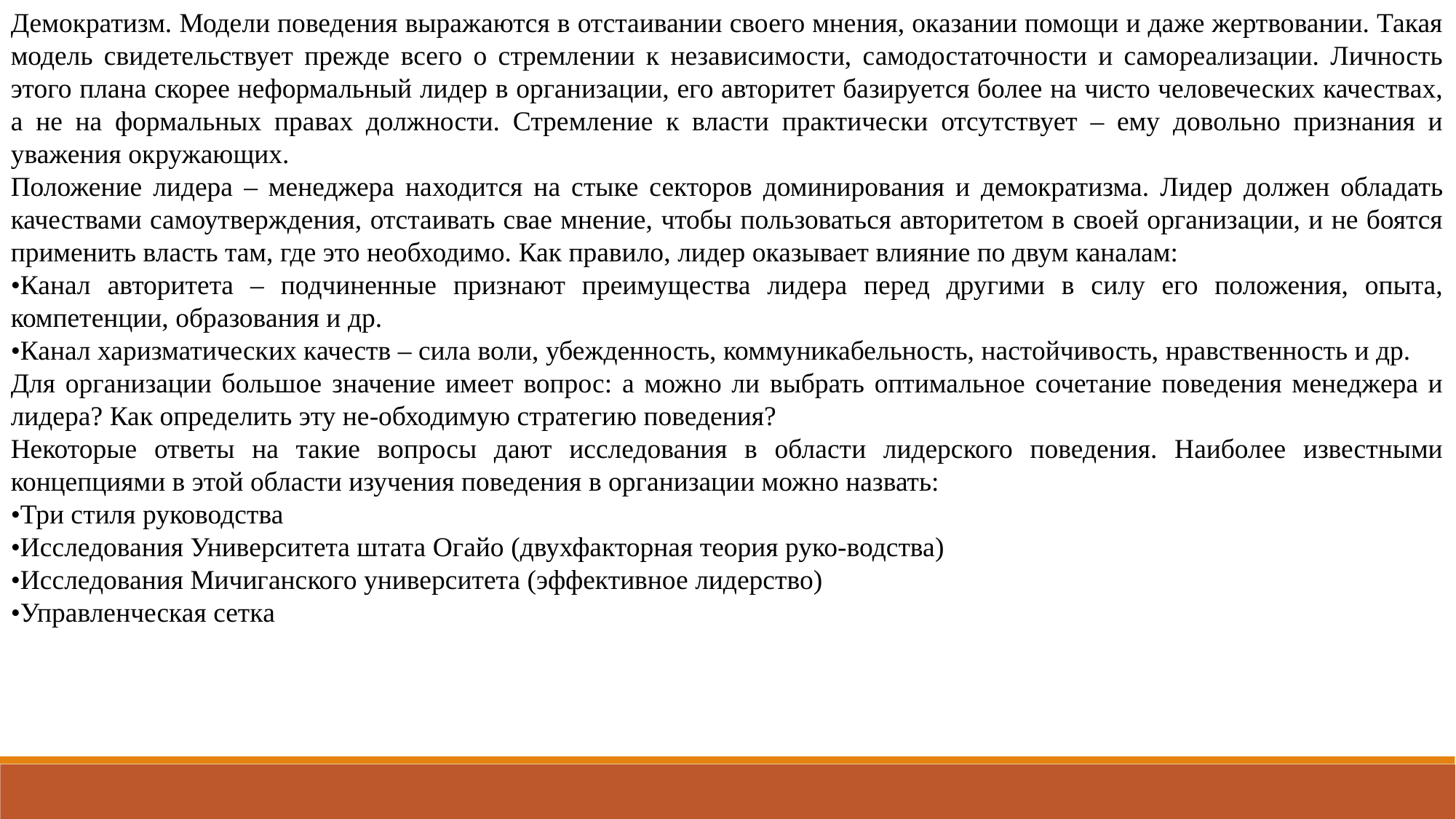

Демократизм. Модели поведения выражаются в отстаивании своего мнения, оказании помощи и даже жертвовании. Такая модель свидетельствует прежде всего о стремлении к независимости, самодостаточности и самореализации. Личность этого плана скорее неформальный лидер в организации, его авторитет базируется более на чисто человеческих качествах, а не на формальных правах должности. Стремление к власти практически отсутствует – ему довольно признания и уважения окружающих.
Положение лидера – менеджера находится на стыке секторов доминирования и демократизма. Лидер должен обладать качествами самоутверждения, отстаивать свае мнение, чтобы пользоваться авторитетом в своей организации, и не боятся применить власть там, где это необходимо. Как правило, лидер оказывает влияние по двум каналам:
•Канал авторитета – подчиненные признают преимущества лидера перед другими в силу его положения, опыта, компетенции, образования и др.
•Канал харизматических качеств – сила воли, убежденность, коммуникабельность, настойчивость, нравственность и др.
Для организации большое значение имеет вопрос: а можно ли выбрать оптимальное сочетание поведения менеджера и лидера? Как определить эту не-обходимую стратегию поведения?
Некоторые ответы на такие вопросы дают исследования в области лидерского поведения. Наиболее известными концепциями в этой области изучения поведения в организации можно назвать:
•Три стиля руководства
•Исследования Университета штата Огайо (двухфакторная теория руко-водства)
•Исследования Мичиганского университета (эффективное лидерство)
•Управленческая сетка